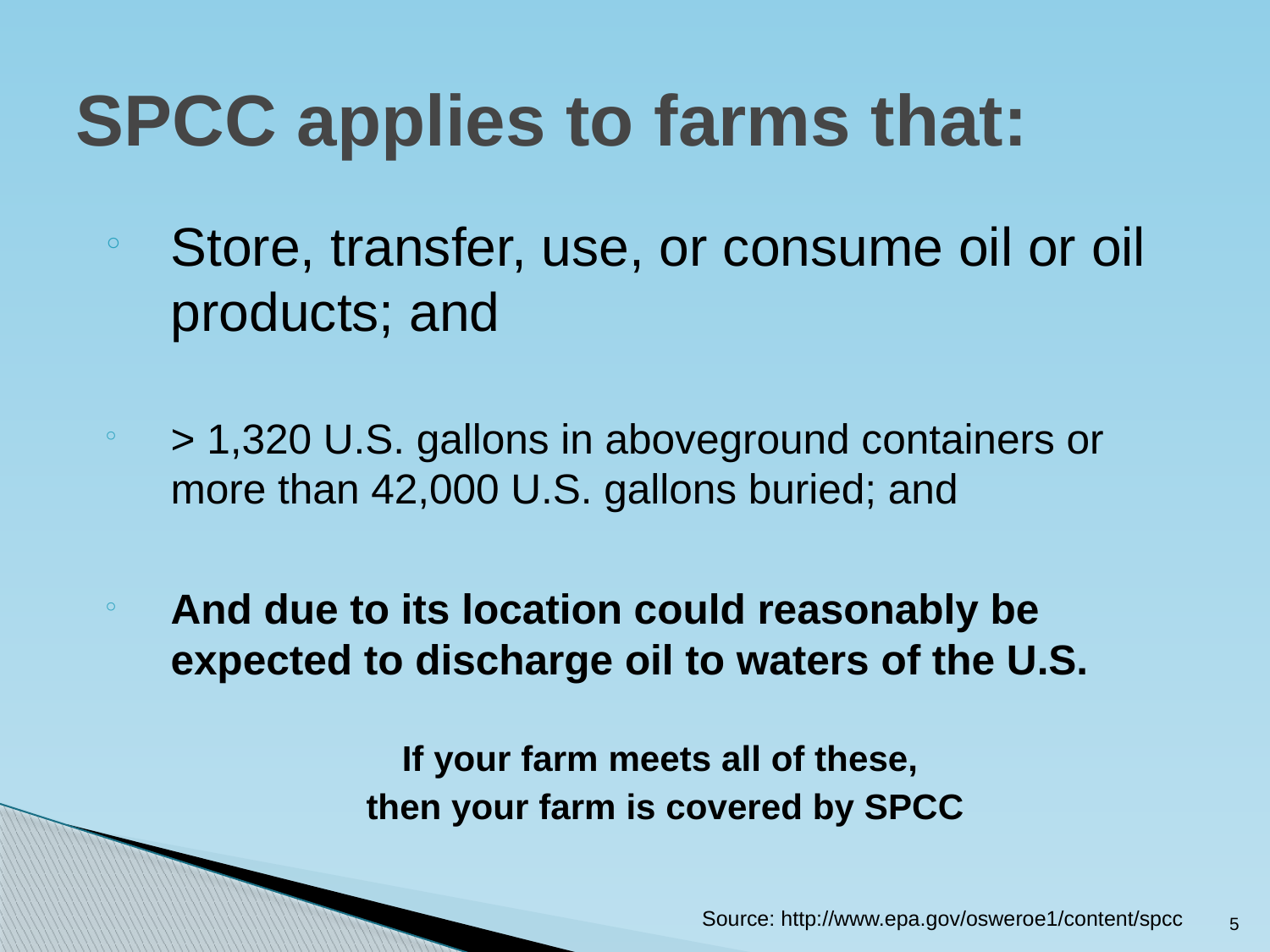

# SPCC applies to farms that:
Store, transfer, use, or consume oil or oil products; and

> 1,320 U.S. gallons in aboveground containers or more than 42,000 U.S. gallons buried; and

And due to its location could reasonably be expected to discharge oil to waters of the U.S.

If your farm meets all of these,
then your farm is covered by SPCC

5
Source: http://www.epa.gov/osweroe1/content/spcc